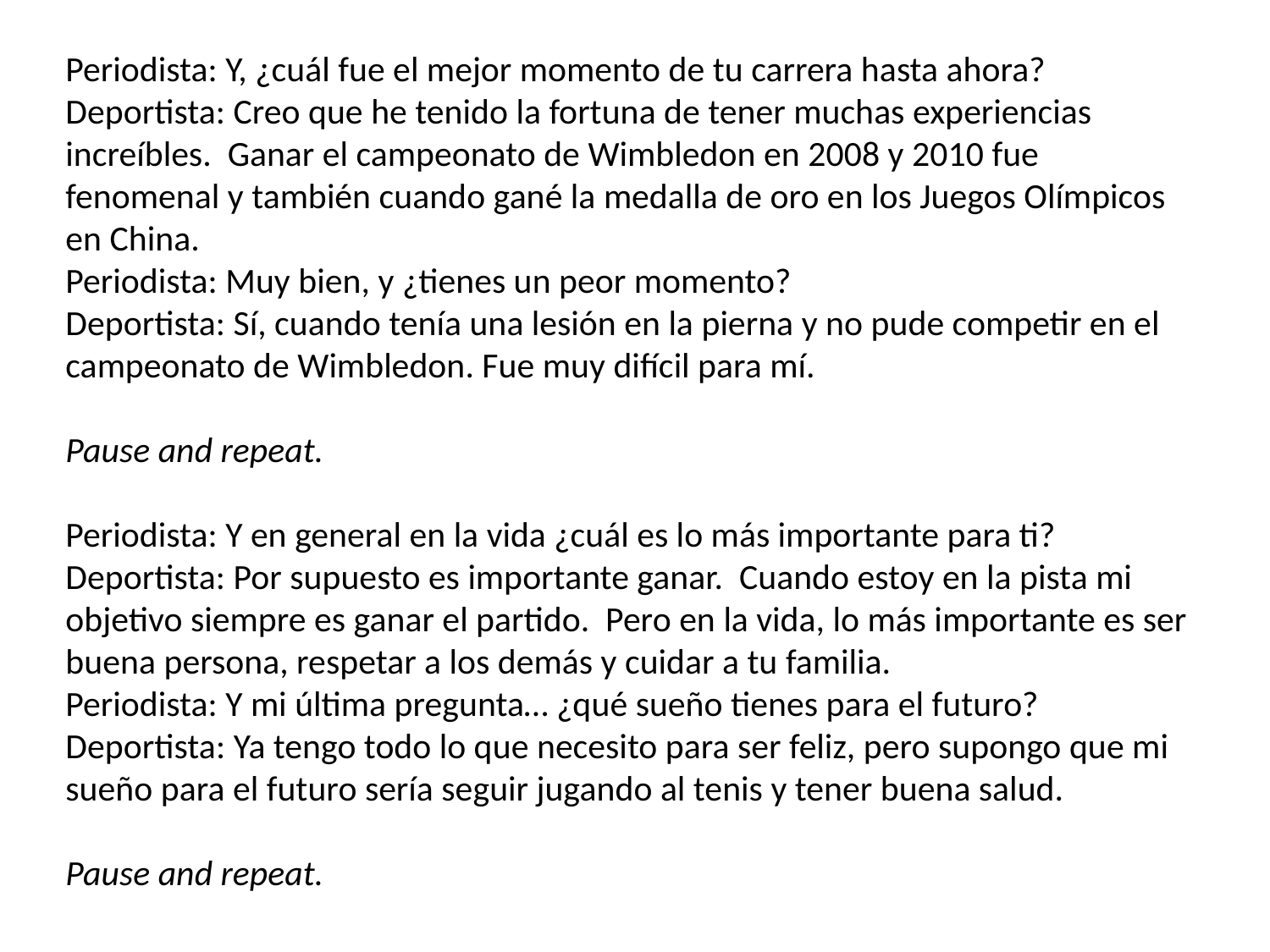

Periodista: Y, ¿cuál fue el mejor momento de tu carrera hasta ahora?
Deportista: Creo que he tenido la fortuna de tener muchas experiencias increíbles.  Ganar el campeonato de Wimbledon en 2008 y 2010 fue fenomenal y también cuando gané la medalla de oro en los Juegos Olímpicos en China.
Periodista: Muy bien, y ¿tienes un peor momento?
Deportista: Sí, cuando tenía una lesión en la pierna y no pude competir en el campeonato de Wimbledon. Fue muy difícil para mí.
Pause and repeat.

Periodista: Y en general en la vida ¿cuál es lo más importante para ti?
Deportista: Por supuesto es importante ganar.  Cuando estoy en la pista mi objetivo siempre es ganar el partido.  Pero en la vida, lo más importante es ser buena persona, respetar a los demás y cuidar a tu familia.
Periodista: Y mi última pregunta… ¿qué sueño tienes para el futuro?
Deportista: Ya tengo todo lo que necesito para ser feliz, pero supongo que mi sueño para el futuro sería seguir jugando al tenis y tener buena salud.

Pause and repeat.